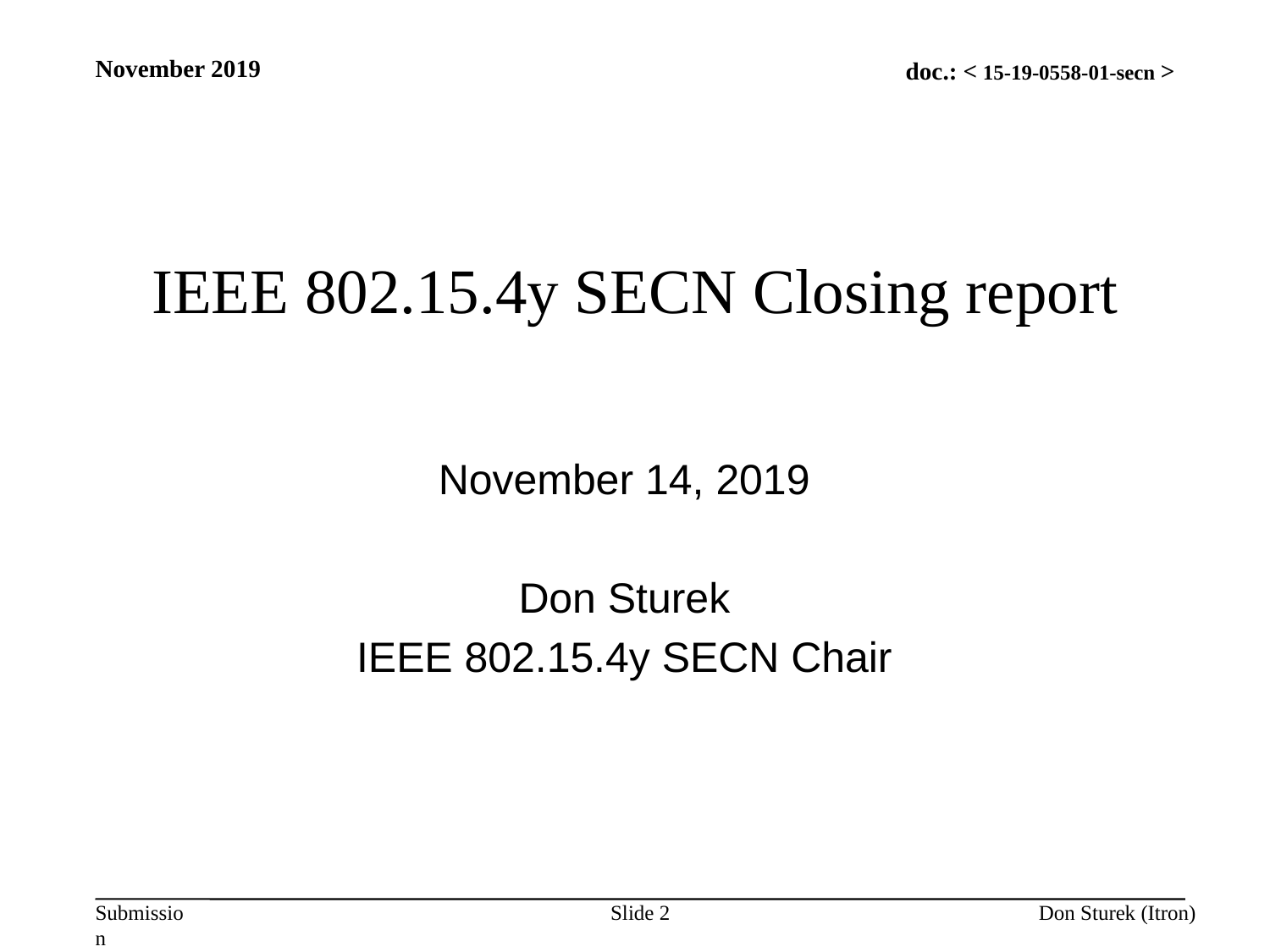

November 2019
# IEEE 802.15.4y SECN Closing report
November 14, 2019

Don Sturek
IEEE 802.15.4y SECN Chair

Slide 2
Don Sturek (Itron)